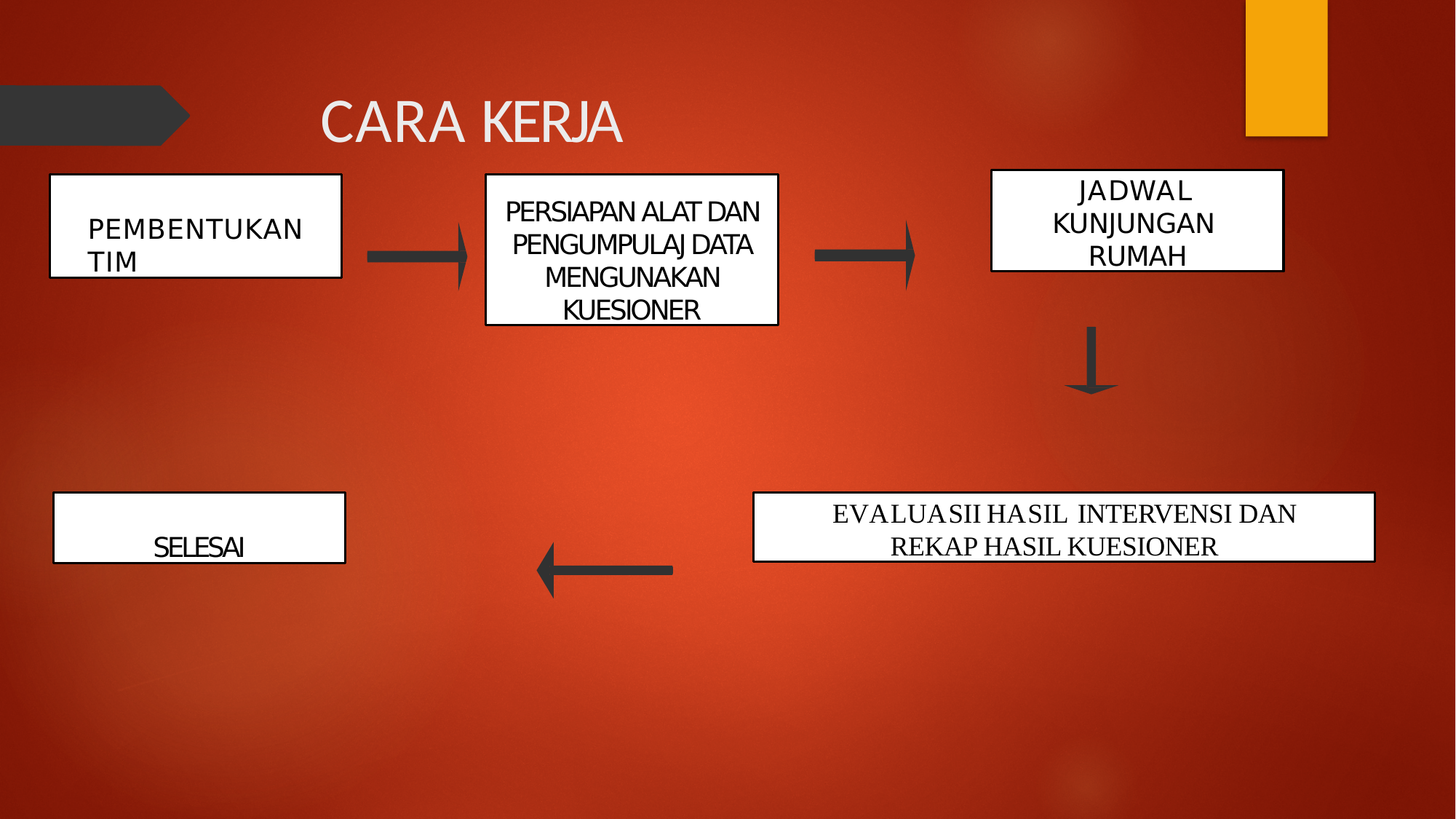

# CARA KERJA

JADWAL  KUNJUNGAN  RUMAH

PEMBENTUKAN TIM
PERSIAPAN ALAT DAN PENGUMPULAJ DATA MENGUNAKAN KUESIONER

SELESAI
EVALUASII HASIL  INTERVENSI DAN REKAP HASIL KUESIONER